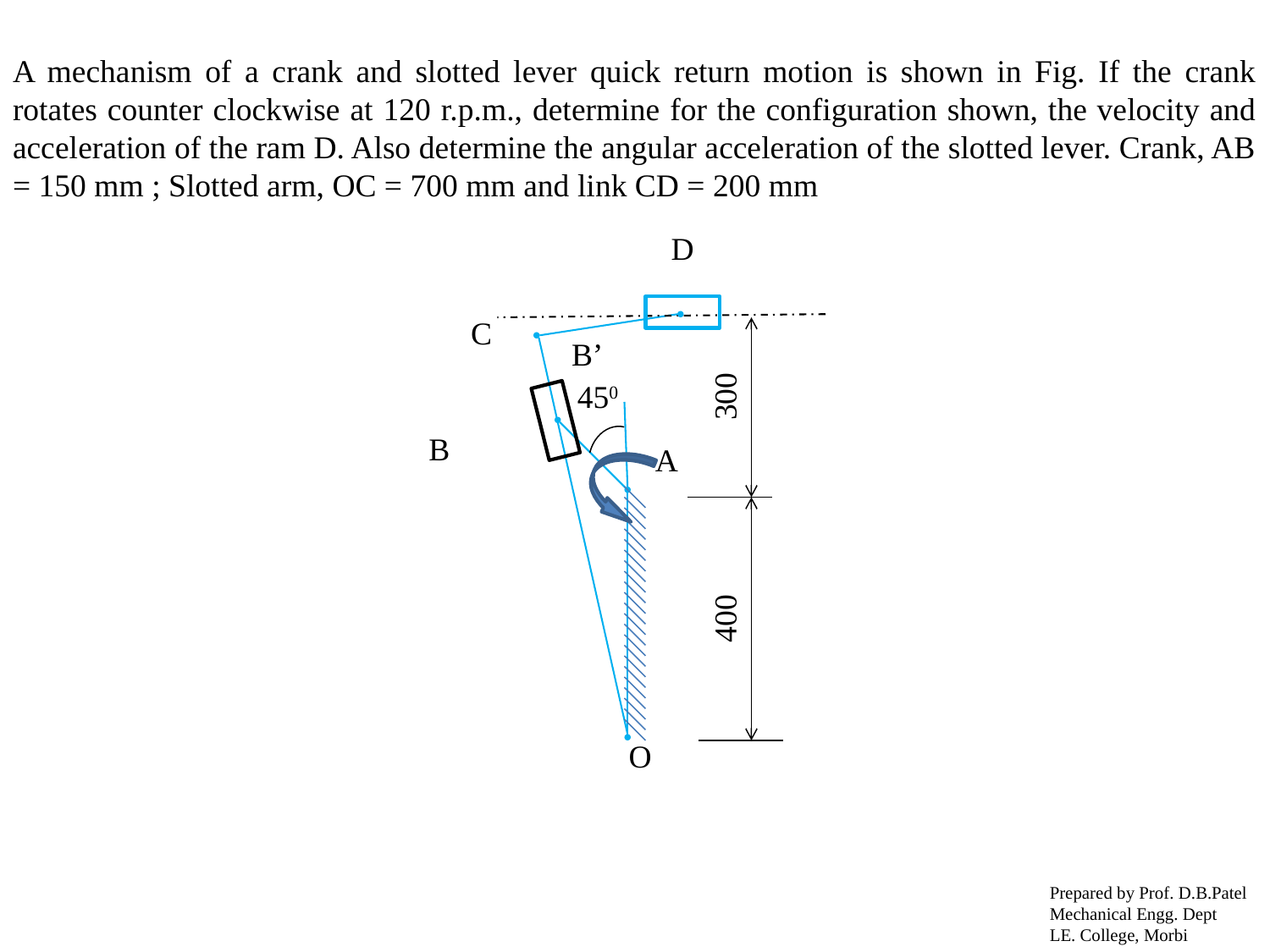

# A mechanism of a crank and slotted lever quick return motion is shown in Fig. If the crank rotates counter clockwise at 120 r.p.m., determine for the configuration shown, the velocity and acceleration of the ram D. Also determine the angular acceleration of the slotted lever. Crank, AB = 150 mm ; Slotted arm, OC = 700 mm and link CD = 200 mm
D

C

B’

450
300

B

A

400
O

Prepared by Prof. D.B.Patel
Mechanical Engg. Dept
LE. College, Morbi